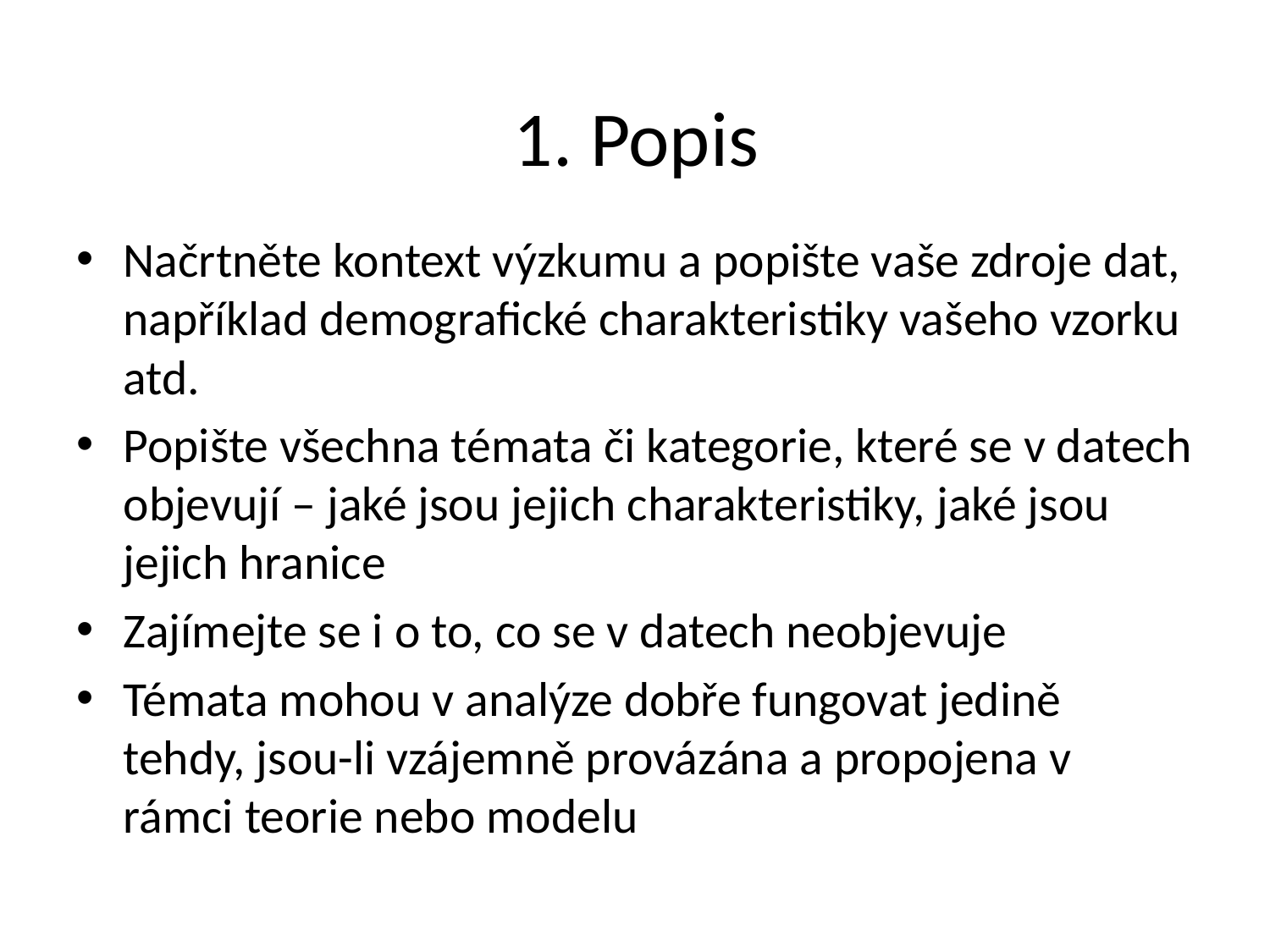

# 1. Popis
Načrtněte kontext výzkumu a popište vaše zdroje dat, například demografické charakteristiky vašeho vzorku atd.
Popište všechna témata či kategorie, které se v datech objevují – jaké jsou jejich charakteristiky, jaké jsou jejich hranice
Zajímejte se i o to, co se v datech neobjevuje
Témata mohou v analýze dobře fungovat jedině tehdy, jsou-li vzájemně provázána a propojena v rámci teorie nebo modelu